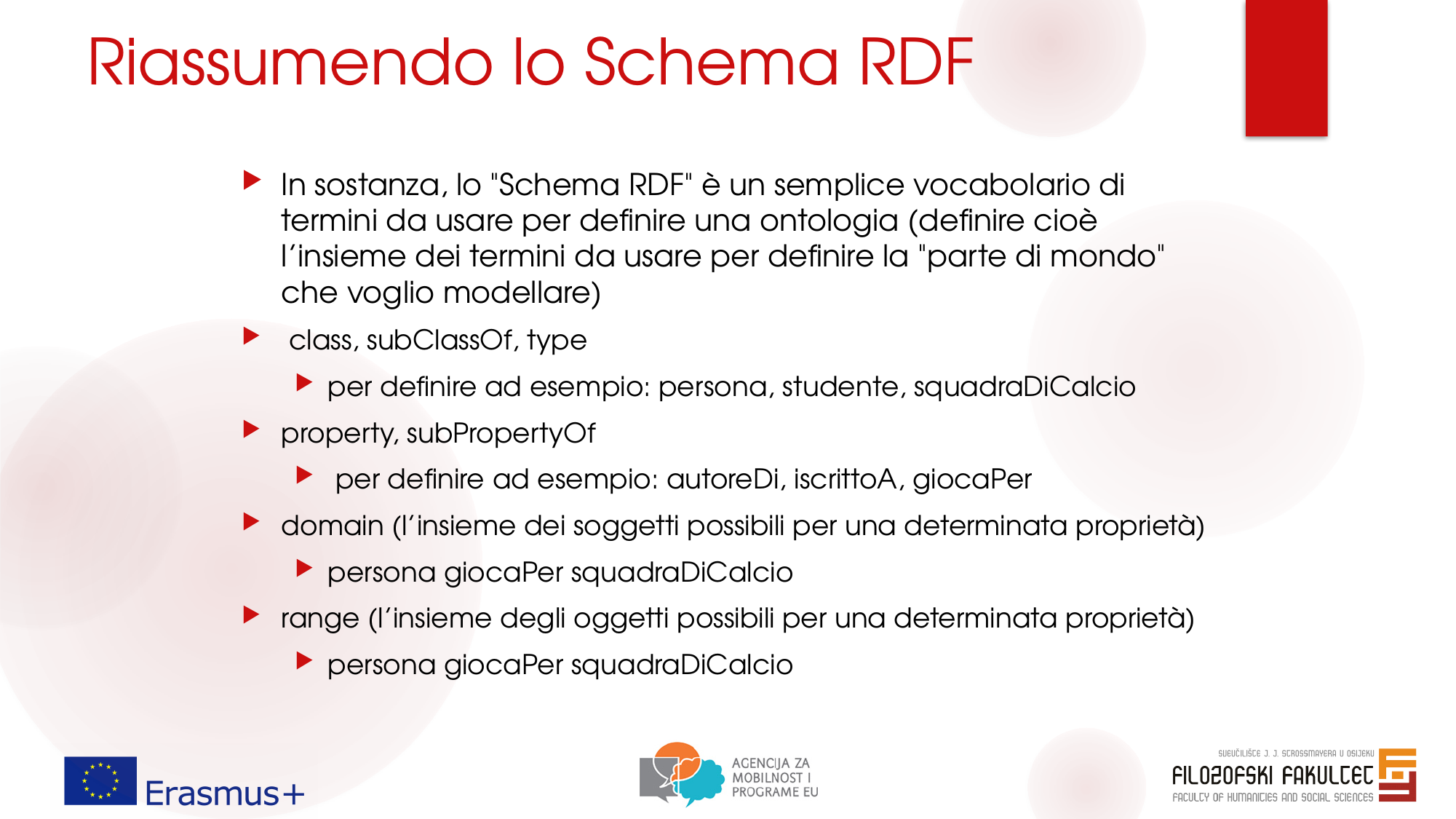

# Riassumendo lo Schema RDF
In sostanza, lo "Schema RDF" è un semplice vocabolario di termini da usare per definire una ontologia (definire cioè l’insieme dei termini da usare per definire la "parte di mondo" che voglio modellare)
 class, subClassOf, type
per definire ad esempio: persona, studente, squadraDiCalcio
property, subPropertyOf
 per definire ad esempio: autoreDi, iscrittoA, giocaPer
domain (l’insieme dei soggetti possibili per una determinata proprietà)
persona giocaPer squadraDiCalcio
range (l’insieme degli oggetti possibili per una determinata proprietà)
persona giocaPer squadraDiCalcio